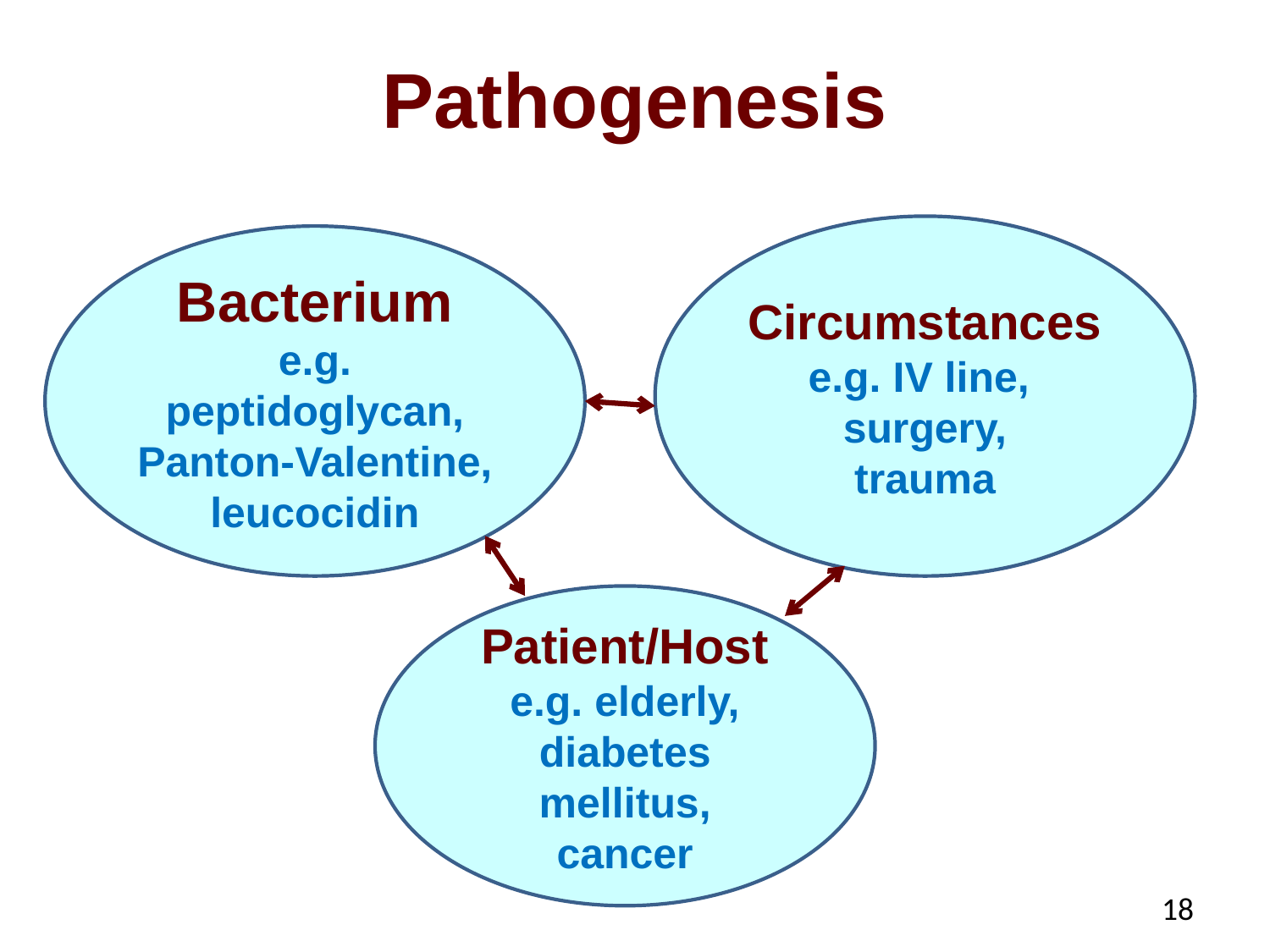

# Pathogenesis
Circumstances
e.g. IV line,
surgery,
trauma

Bacterium e.g. peptidoglycan,
Panton-Valentine,
leucocidin
Patient/Host
e.g. elderly,
diabetes mellitus,
cancer
18